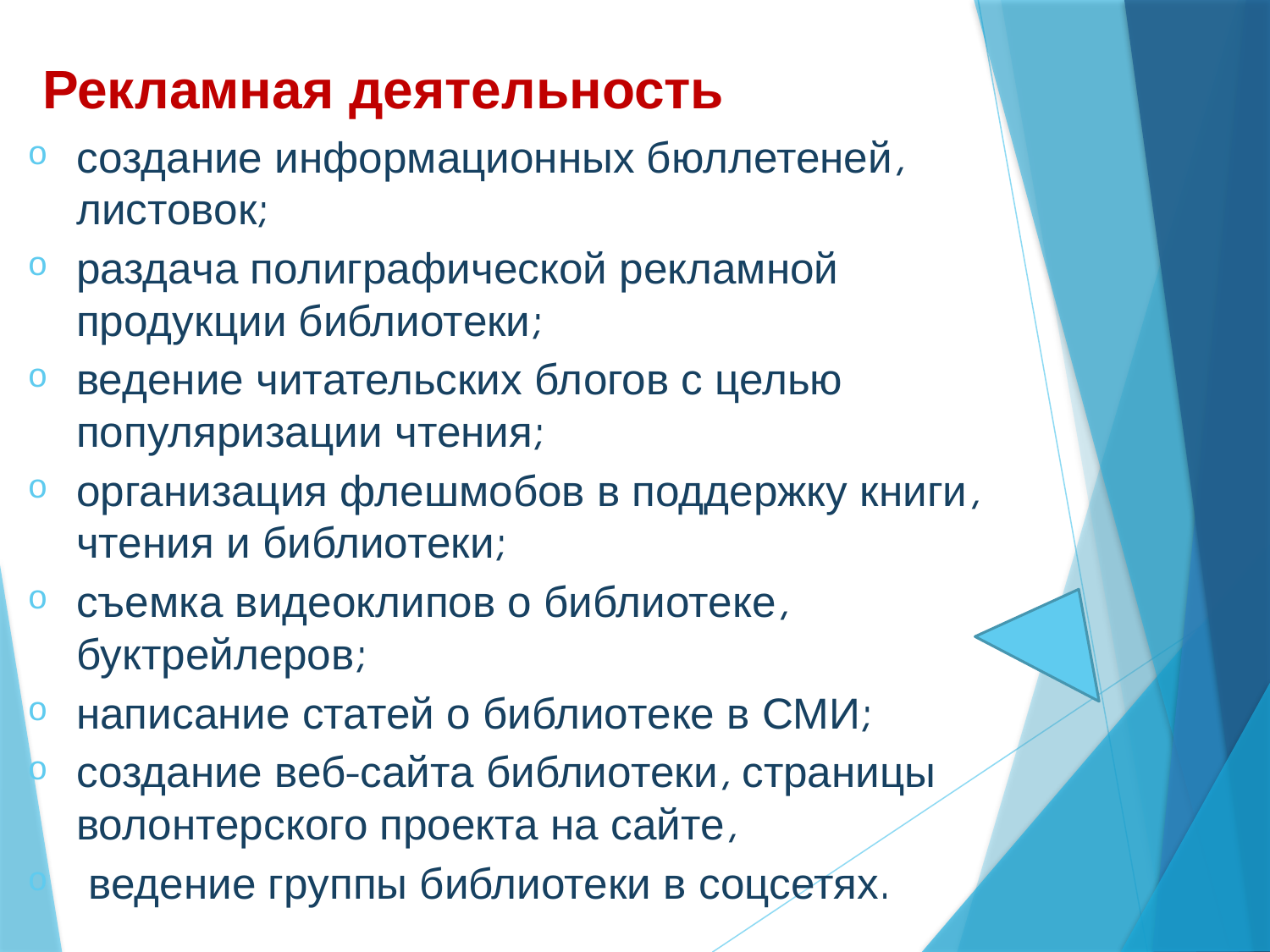

Рекламная деятельность
создание информационных бюллетеней, листовок;
раздача полиграфической рекламной продукции библиотеки;
ведение читательских блогов с целью популяризации чтения;
организация флешмобов в поддержку книги, чтения и библиотеки;
съемка видеоклипов о библиотеке, буктрейлеров;
написание статей о библиотеке в СМИ;
создание веб-сайта библиотеки, страницы волонтерского проекта на сайте,
 ведение группы библиотеки в соцсетях.